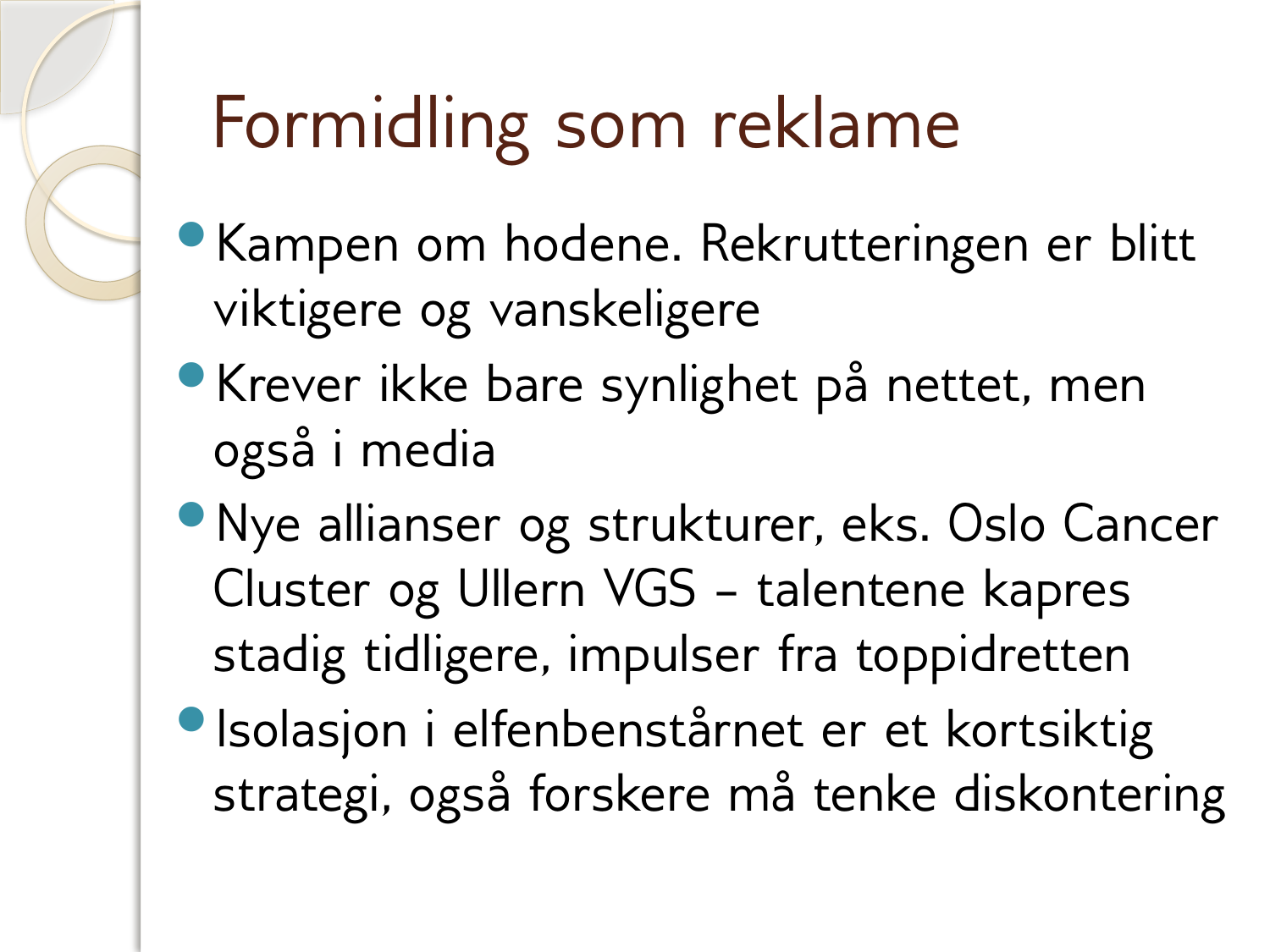

# Formidling som reklame
Kampen om hodene. Rekrutteringen er blitt viktigere og vanskeligere
Krever ikke bare synlighet på nettet, men også i media
Nye allianser og strukturer, eks. Oslo Cancer Cluster og Ullern VGS – talentene kapres stadig tidligere, impulser fra toppidretten
Isolasjon i elfenbenstårnet er et kortsiktig strategi, også forskere må tenke diskontering